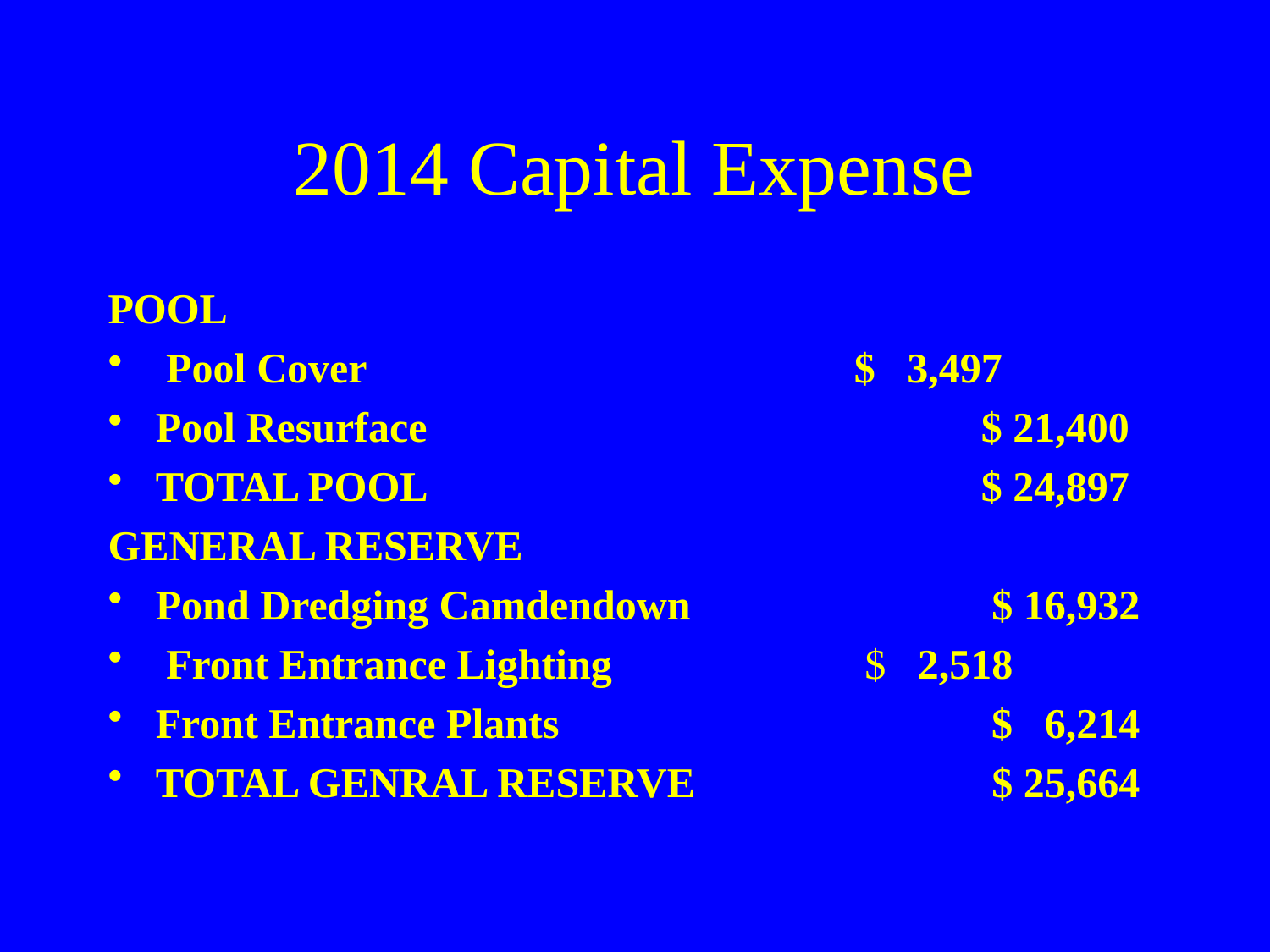

# 2014 Capital Expense
POOL
 Pool Cover 				      $   3,497
Pool Resurface 				      $ 21,400
TOTAL POOL 				      $ 24,897
GENERAL RESERVE
Pond Dredging Camdendown		       $ 16,932
 Front Entrance Lighting 		       $   2,518
Front Entrance Plants 			       $   6,214
TOTAL GENRAL RESERVE  		       $ 25,664